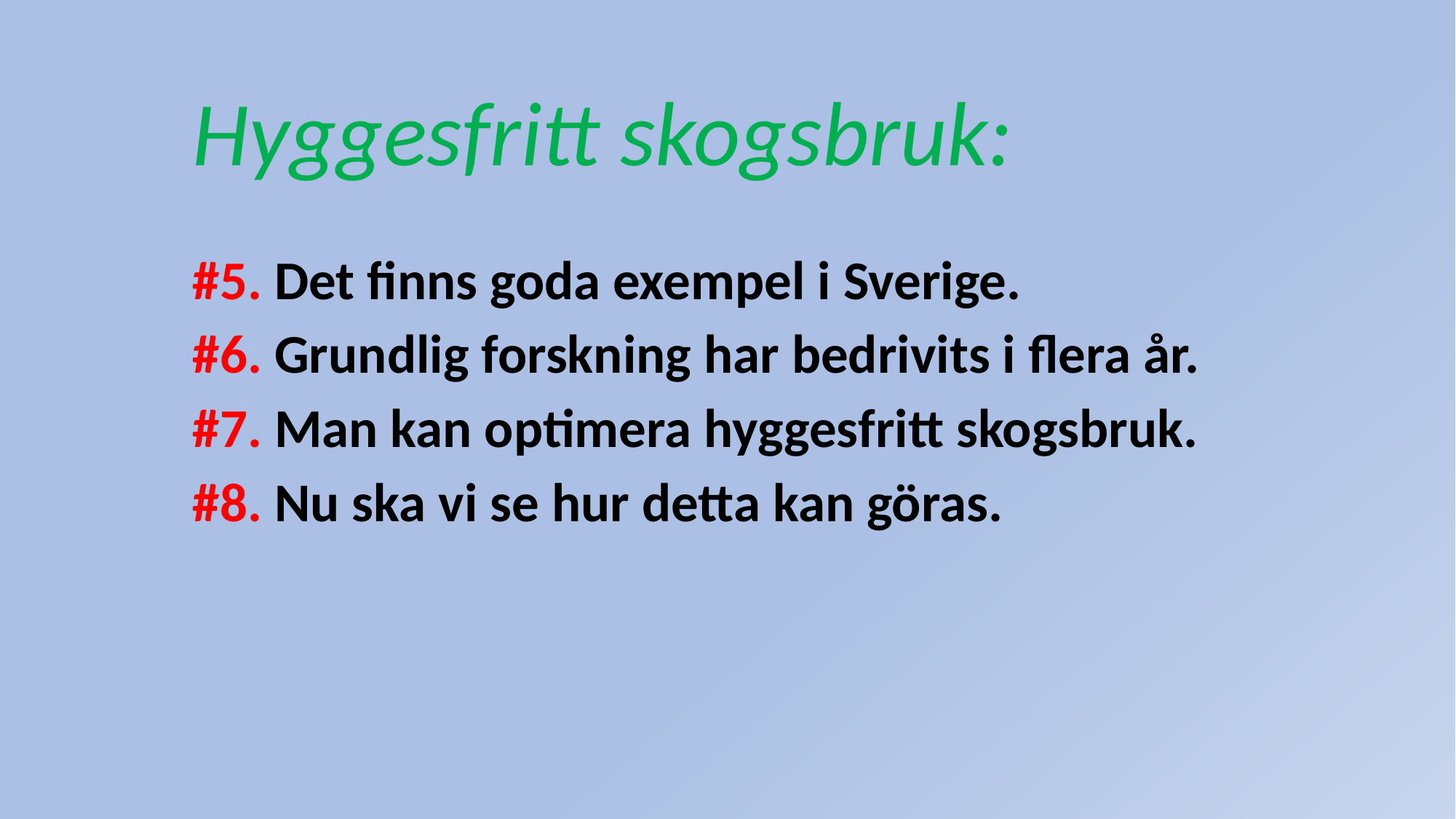

# Hyggesfritt skogsbruk:
#5. Det finns goda exempel i Sverige.
#6. Grundlig forskning har bedrivits i flera år.
#7. Man kan optimera hyggesfritt skogsbruk.
#8. Nu ska vi se hur detta kan göras.